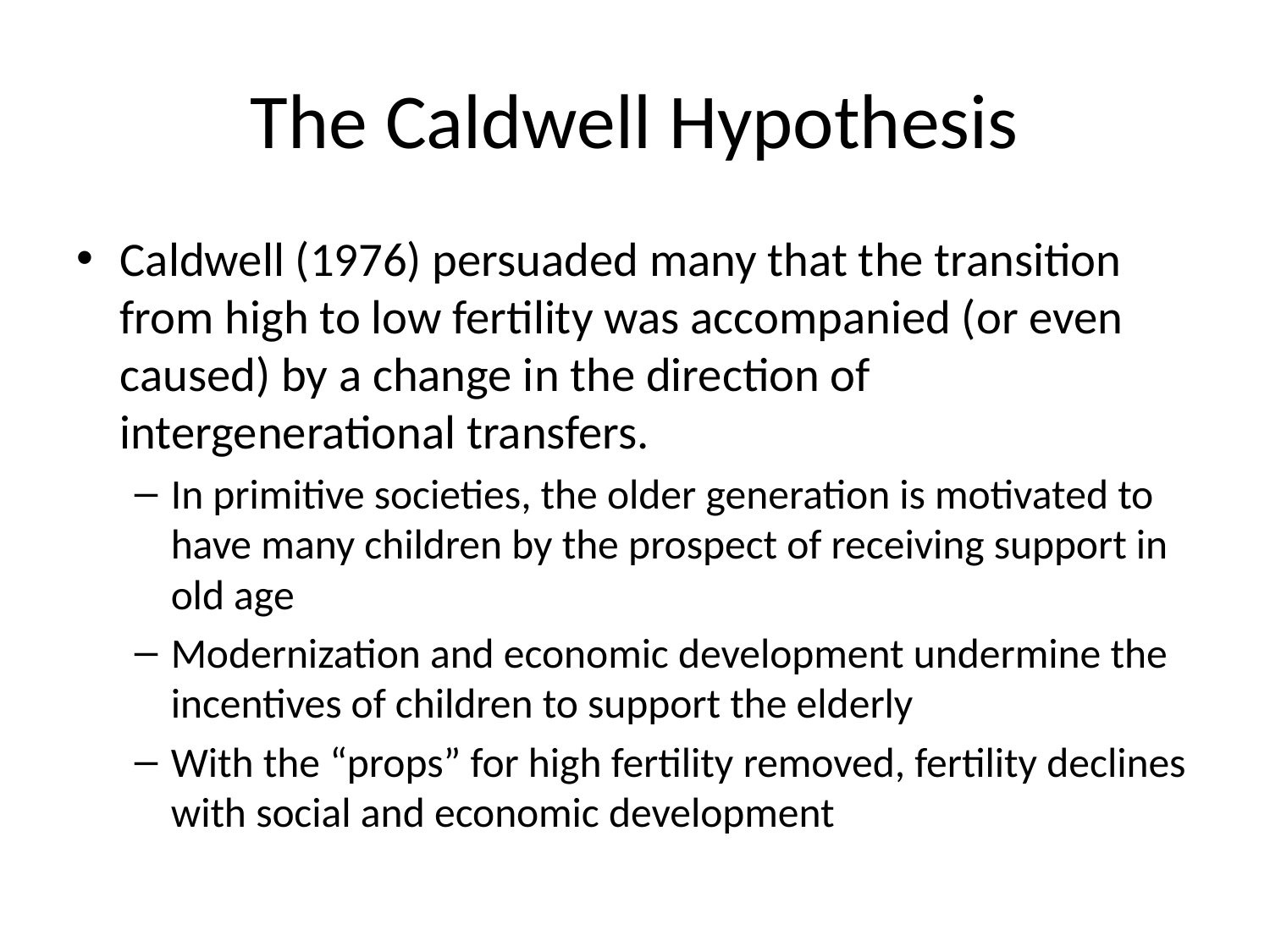

# The Caldwell Hypothesis
Caldwell (1976) persuaded many that the transition from high to low fertility was accompanied (or even caused) by a change in the direction of intergenerational transfers.
In primitive societies, the older generation is motivated to have many children by the prospect of receiving support in old age
Modernization and economic development undermine the incentives of children to support the elderly
With the “props” for high fertility removed, fertility declines with social and economic development